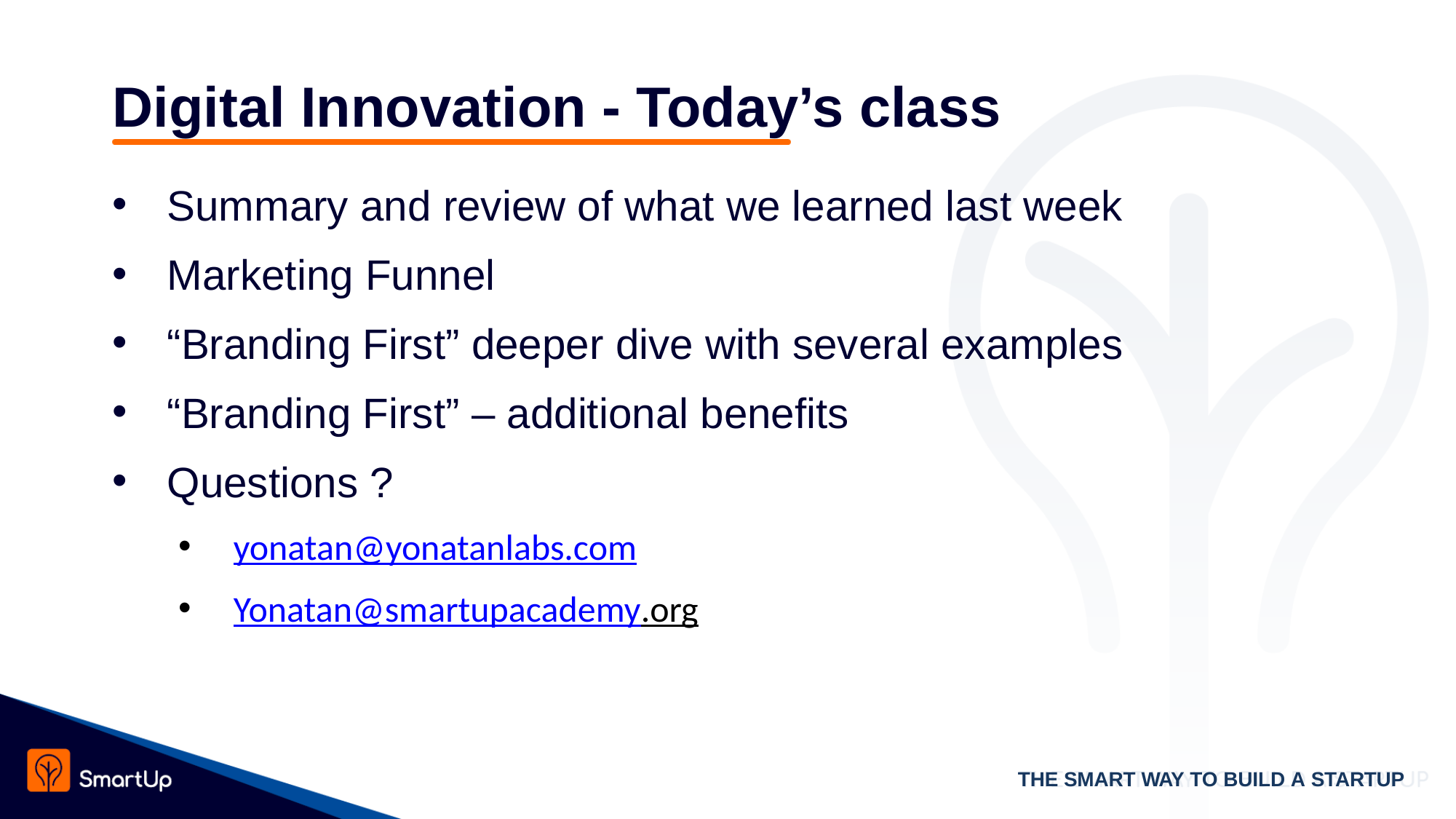

# Digital Innovation - Today’s class
Summary and review of what we learned last week
Marketing Funnel
“Branding First” deeper dive with several examples
“Branding First” – additional benefits
Questions ?
yonatan@yonatanlabs.com
Yonatan@smartupacademy.org
THE SMART WAY TO BUILD A STARTUP